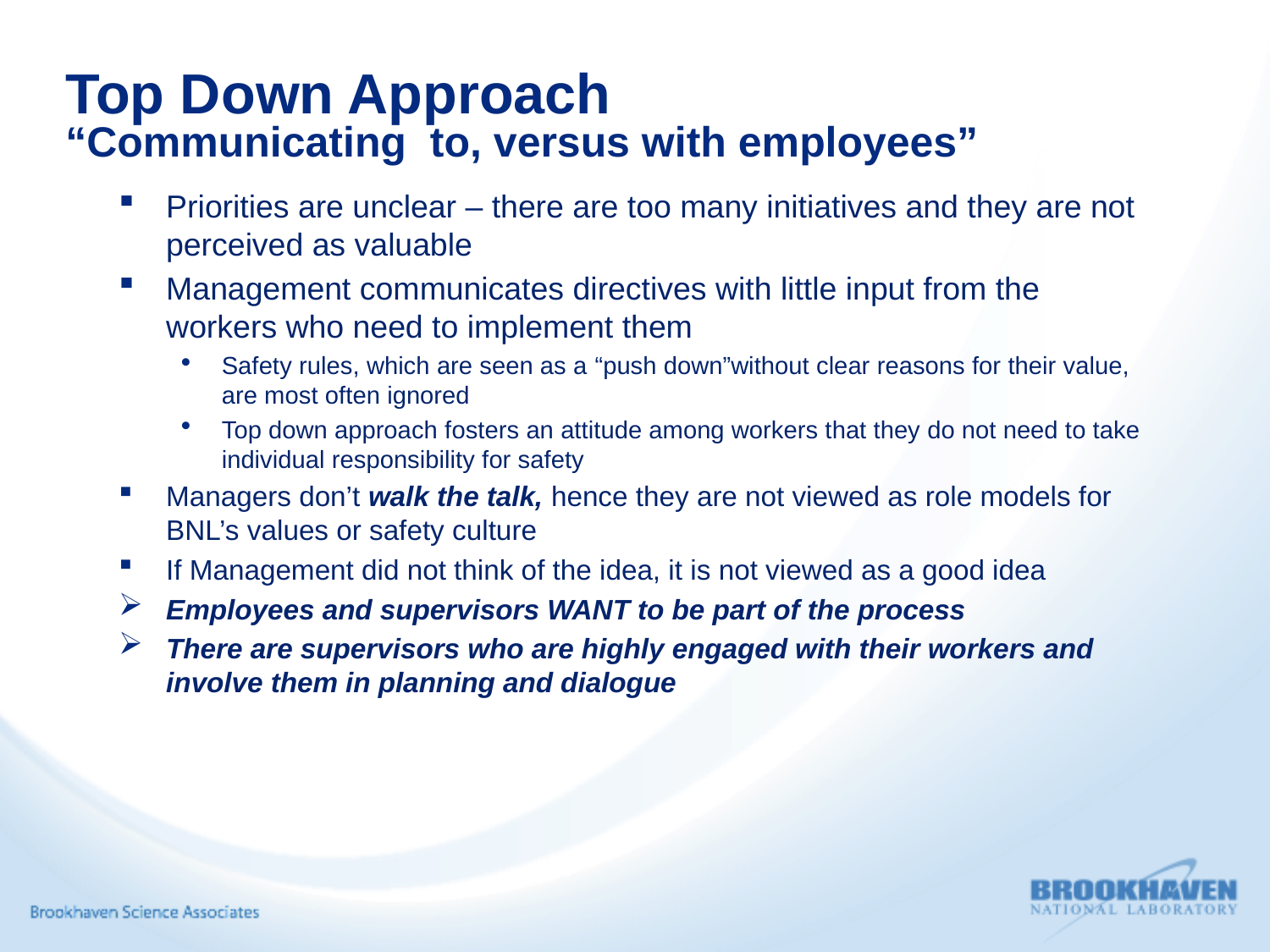

# Top Down Approach “Communicating  to, versus with employees”
Priorities are unclear – there are too many initiatives and they are not perceived as valuable
Management communicates directives with little input from the workers who need to implement them
Safety rules, which are seen as a “push down”without clear reasons for their value, are most often ignored
Top down approach fosters an attitude among workers that they do not need to take individual responsibility for safety
Managers don’t walk the talk, hence they are not viewed as role models for BNL’s values or safety culture
If Management did not think of the idea, it is not viewed as a good idea
Employees and supervisors WANT to be part of the process
There are supervisors who are highly engaged with their workers and involve them in planning and dialogue